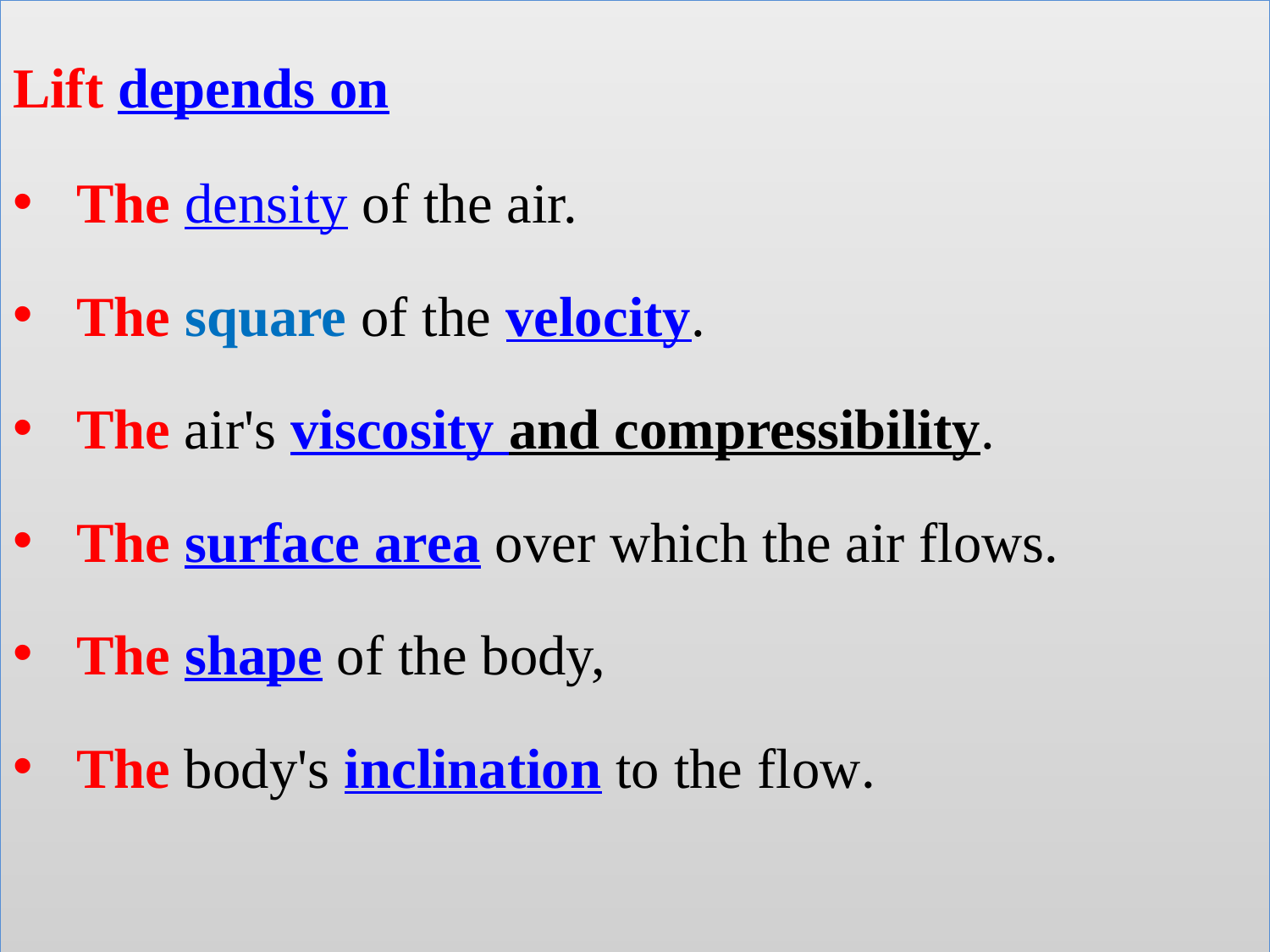

Lift depends on

The density of the air.
The square of the velocity.
The air's viscosity and compressibility.
The surface area over which the air flows.
The shape of the body,
The body's inclination to the flow.